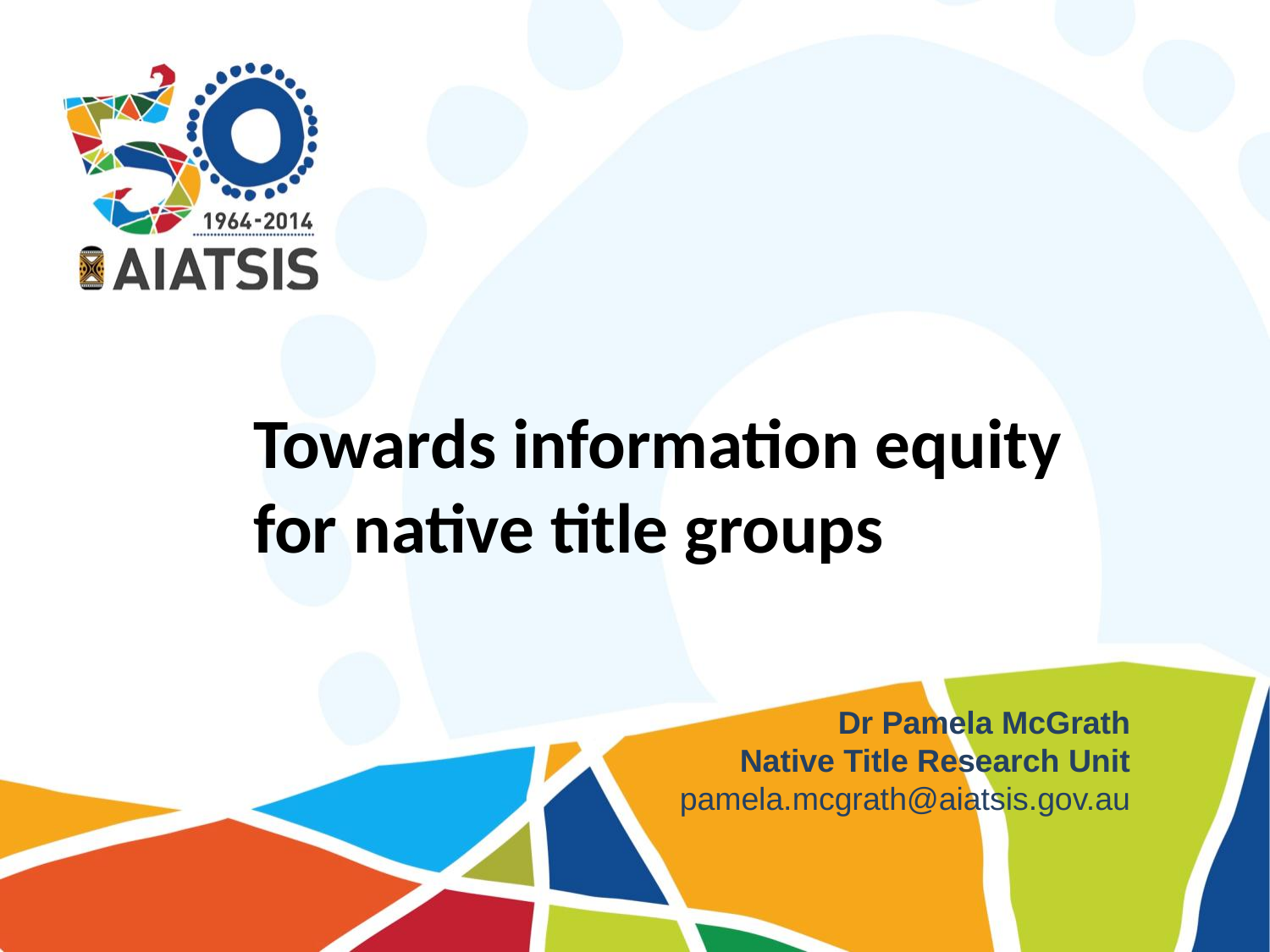

Towards information equity for native title groups

Dr Pamela McGrath
Native Title Research Unit
pamela.mcgrath@aiatsis.gov.au